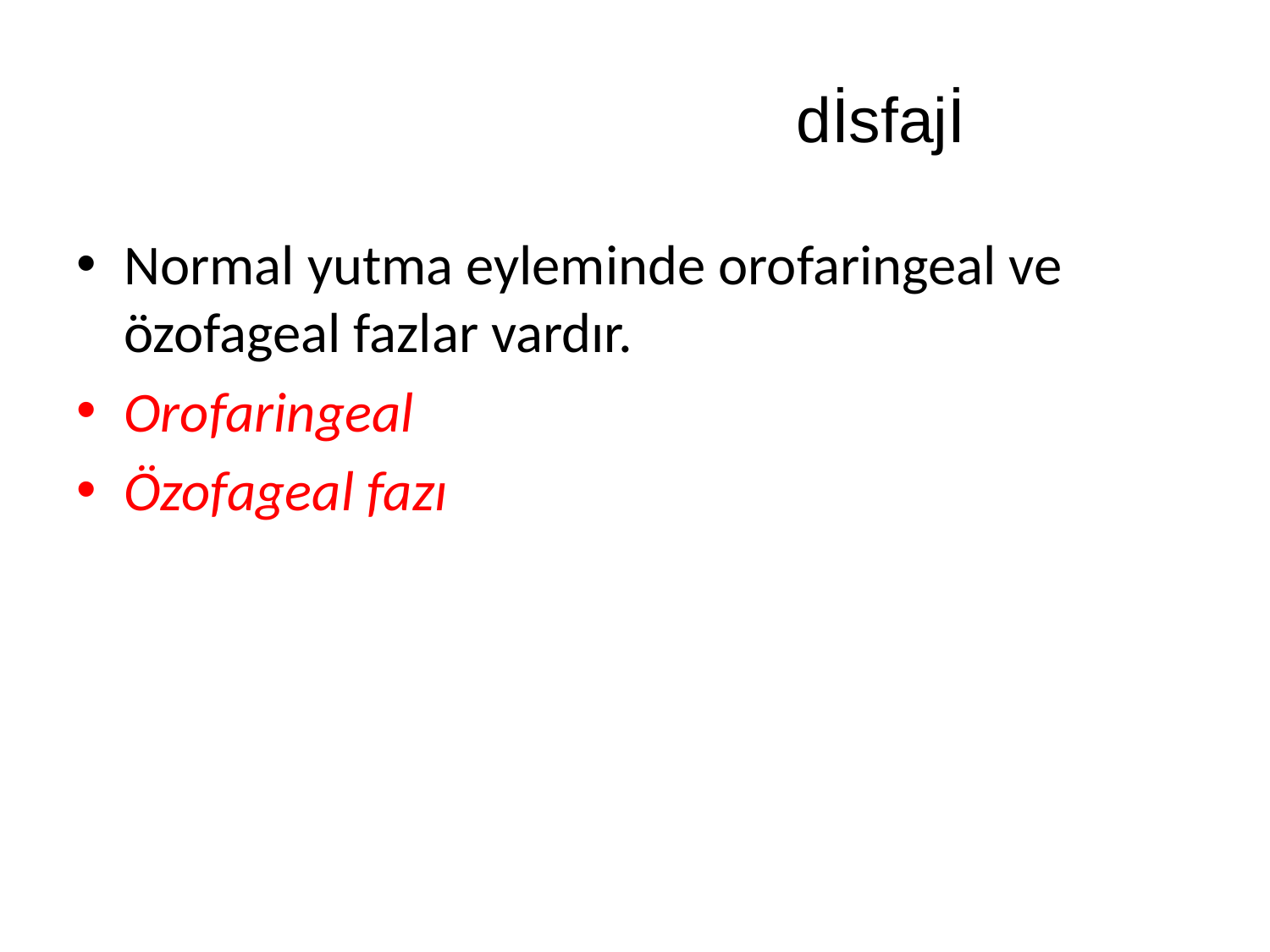

# dİsfajİ
Normal yutma eyleminde orofaringeal ve özofageal fazlar vardır.
Orofaringeal
Özofageal fazı